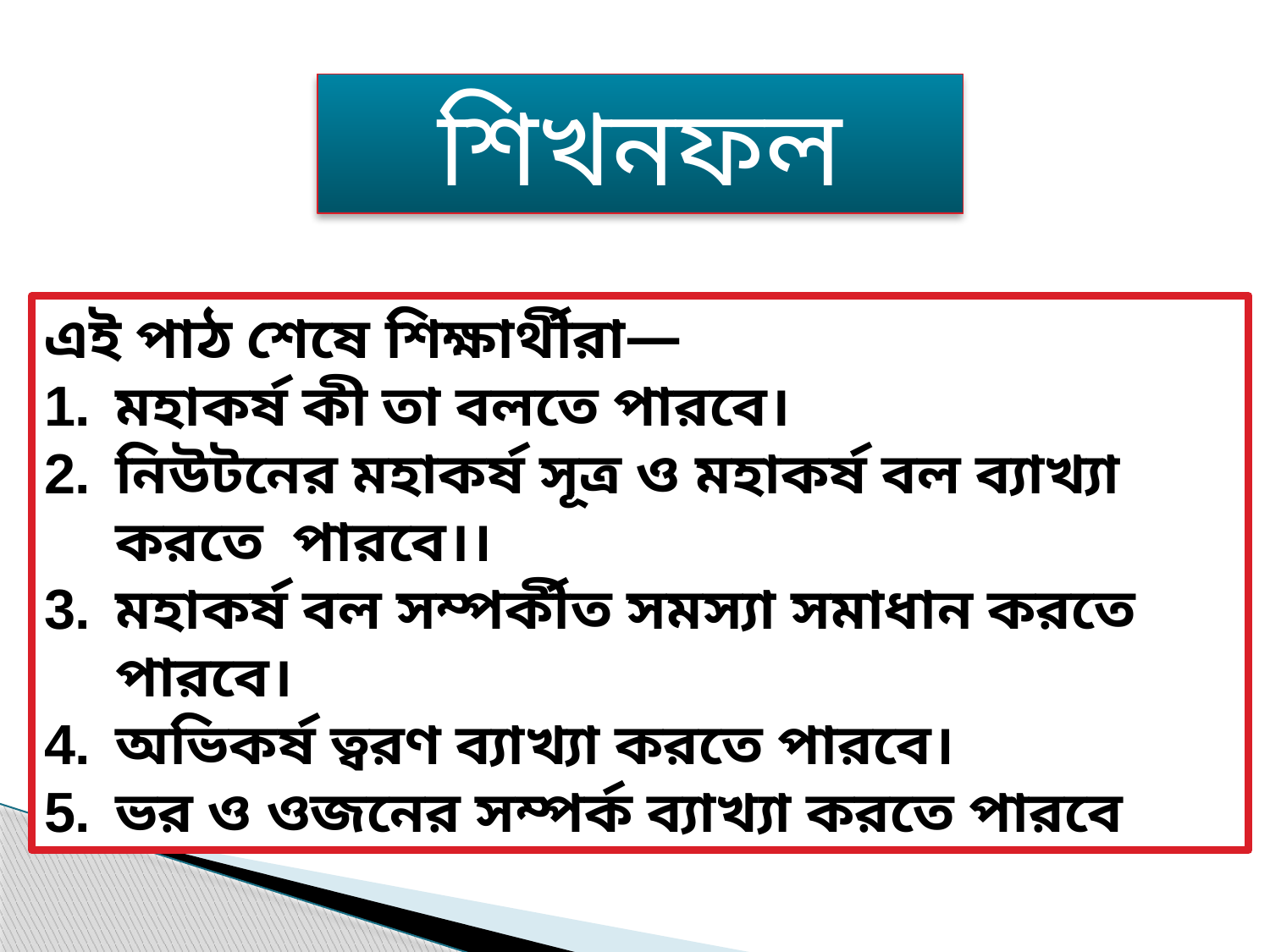

শিখনফল
এই পাঠ শেষে শিক্ষার্থীরা—
মহাকর্ষ কী তা বলতে পারবে।
নিউটনের মহাকর্ষ সূত্র ও মহাকর্ষ বল ব্যাখ্যা করতে  পারবে।।
মহাকর্ষ বল সম্পর্কীত সমস্যা সমাধান করতে পারবে।
অভিকর্ষ ত্বরণ ব্যাখ্যা করতে পারবে।
ভর ও ওজনের সম্পর্ক ব্যাখ্যা করতে পারবে